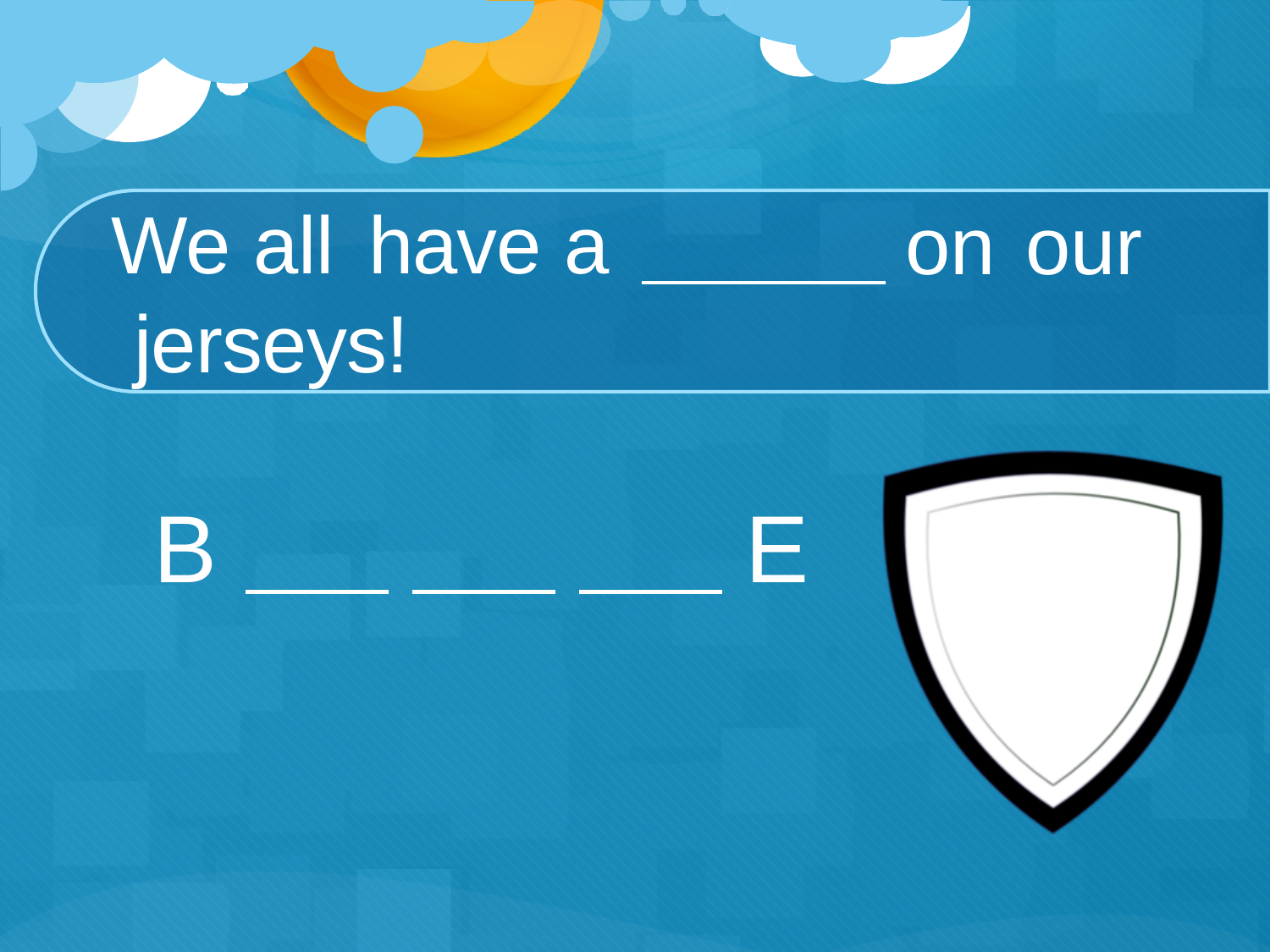

# We all	have a  jerseys!
on	our

B
E